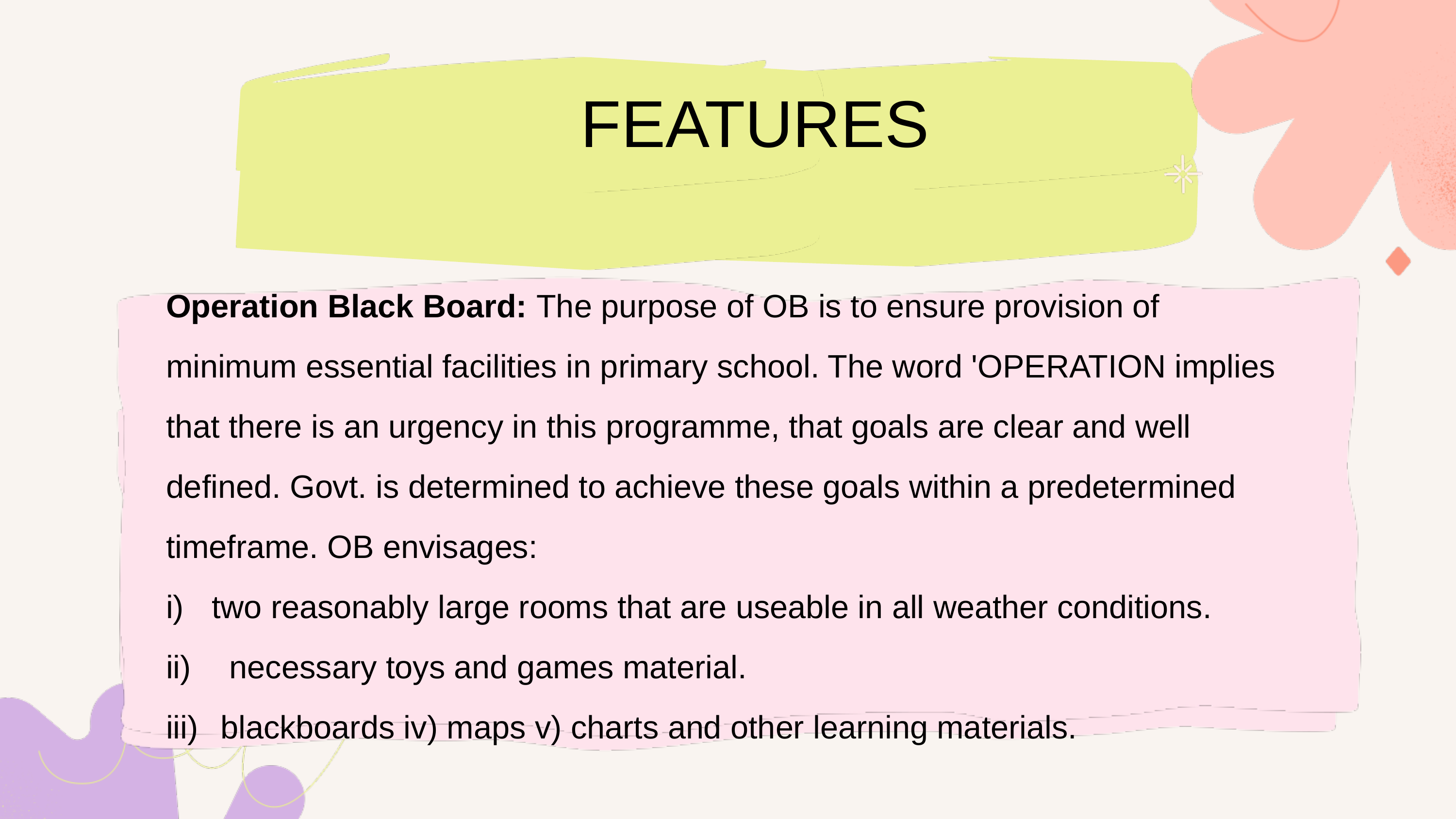

FEATURES

Operation Black Board: The purpose of OB is to ensure provision of minimum essential facilities in primary school. The word 'OPERATION implies that there is an urgency in this programme, that goals are clear and well defined. Govt. is determined to achieve these goals within a predetermined timeframe. OB envisages:
two reasonably large rooms that are useable in all weather conditions.
  necessary toys and games material.
 blackboards iv) maps v) charts and other learning materials.